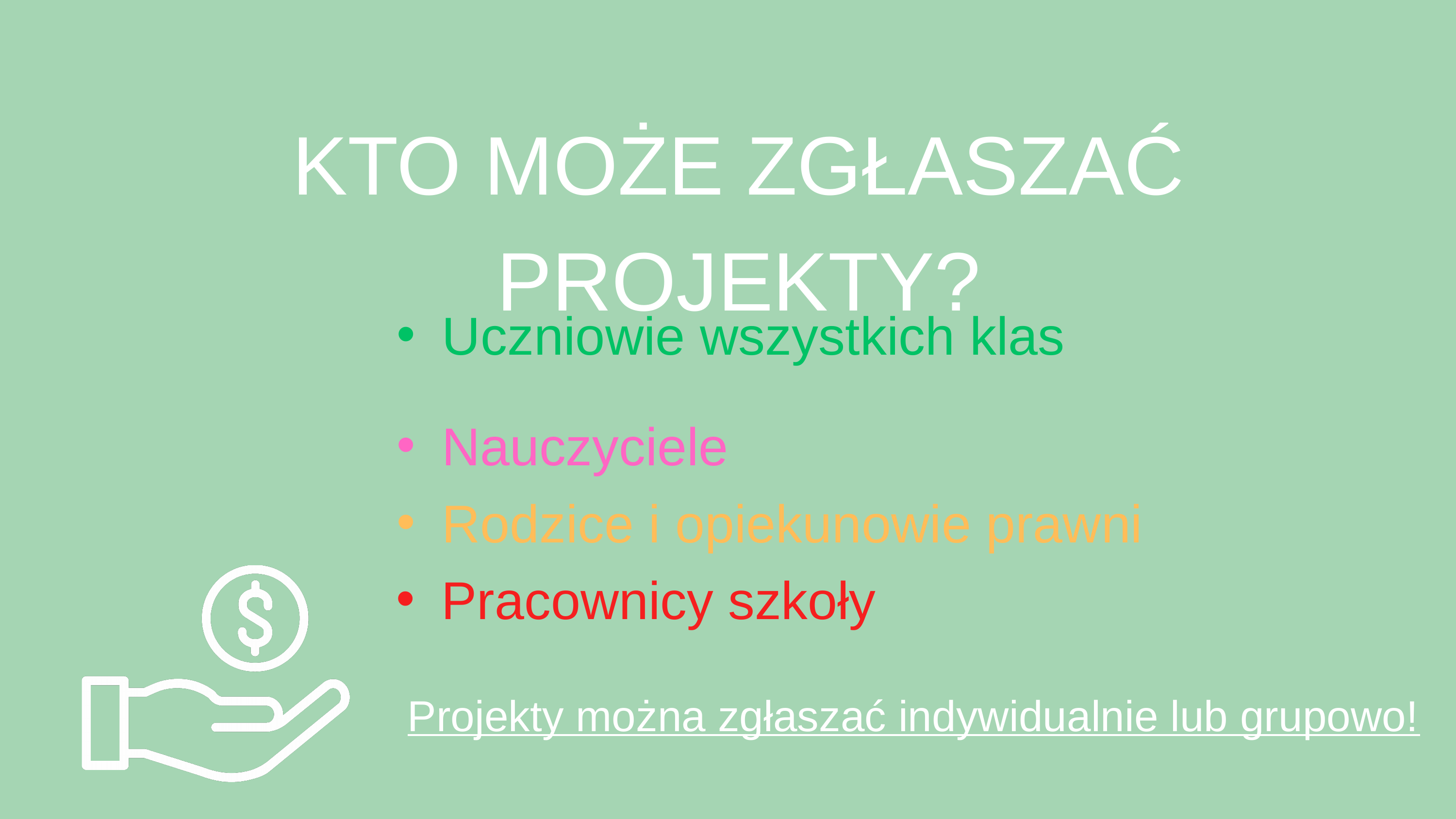

KTO MOŻE ZGŁASZAĆ PROJEKTY?
Uczniowie wszystkich klas
Nauczyciele
Rodzice i opiekunowie prawni
Pracownicy szkoły

Projekty można zgłaszać indywidualnie lub grupowo!